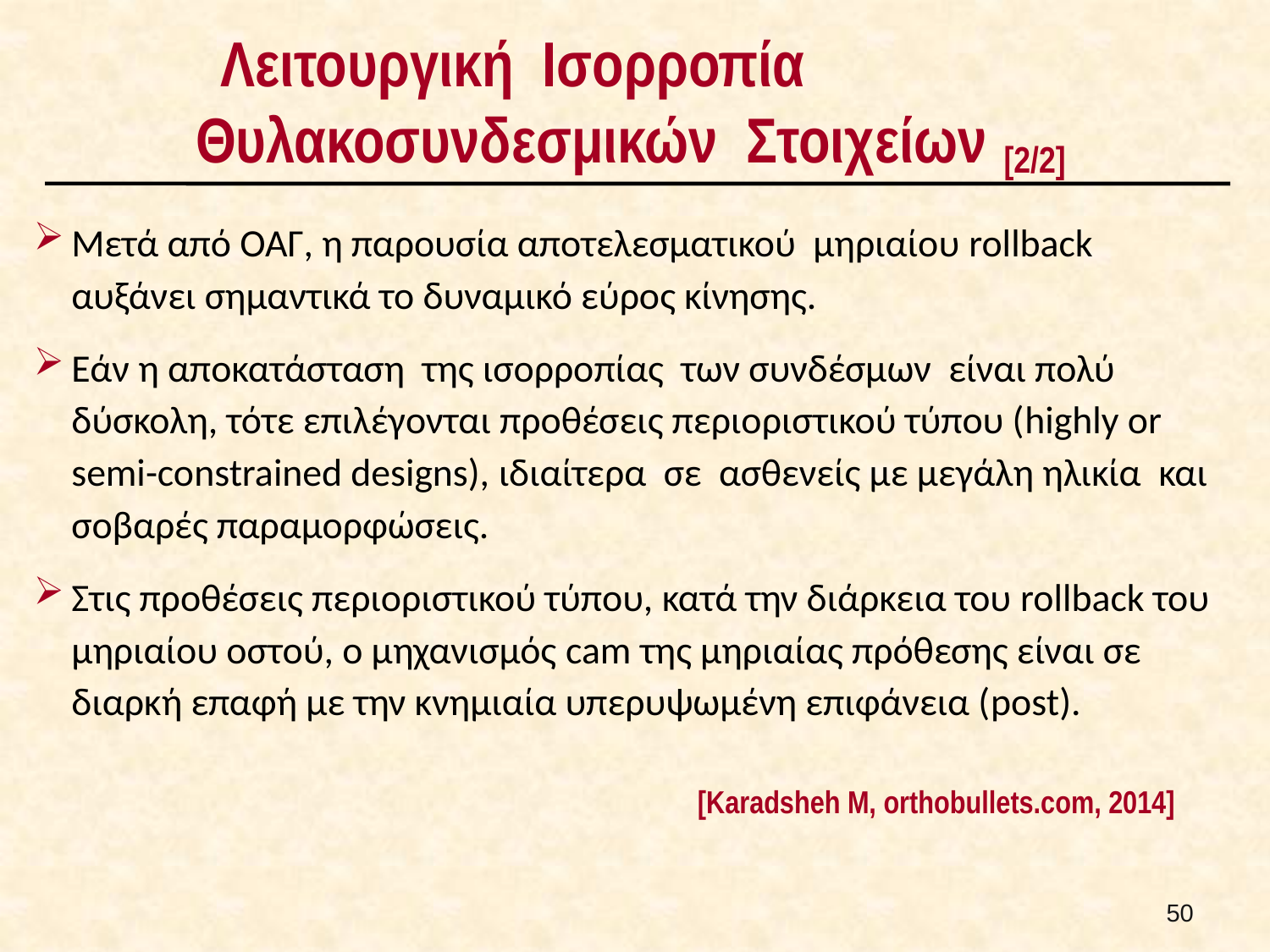

# Λειτουργική  Ισορροπία                  Θυλακοσυνδεσμικών  Στοιχείων  [2/2]
Μετά από ΟΑΓ, η παρουσία αποτελεσματικού  μηριαίου rollback αυξάνει σημαντικά το δυναμικό εύρος κίνησης.
Εάν η αποκατάσταση  της ισορροπίας  των συνδέσμων  είναι πολύ δύσκολη, τότε επιλέγονται προθέσεις περιοριστικού τύπου (highly or semi-constrained designs), ιδιαίτερα  σε  ασθενείς με μεγάλη ηλικία  και σοβαρές παραμορφώσεις.
Στις προθέσεις περιοριστικού τύπου, κατά την διάρκεια του rollback του μηριαίου οστού, ο μηχανισμός cam της μηριαίας πρόθεσης είναι σε διαρκή επαφή με την κνημιαία υπερυψωμένη επιφάνεια (post).
[Karadsheh M, orthobullets.com, 2014]
50